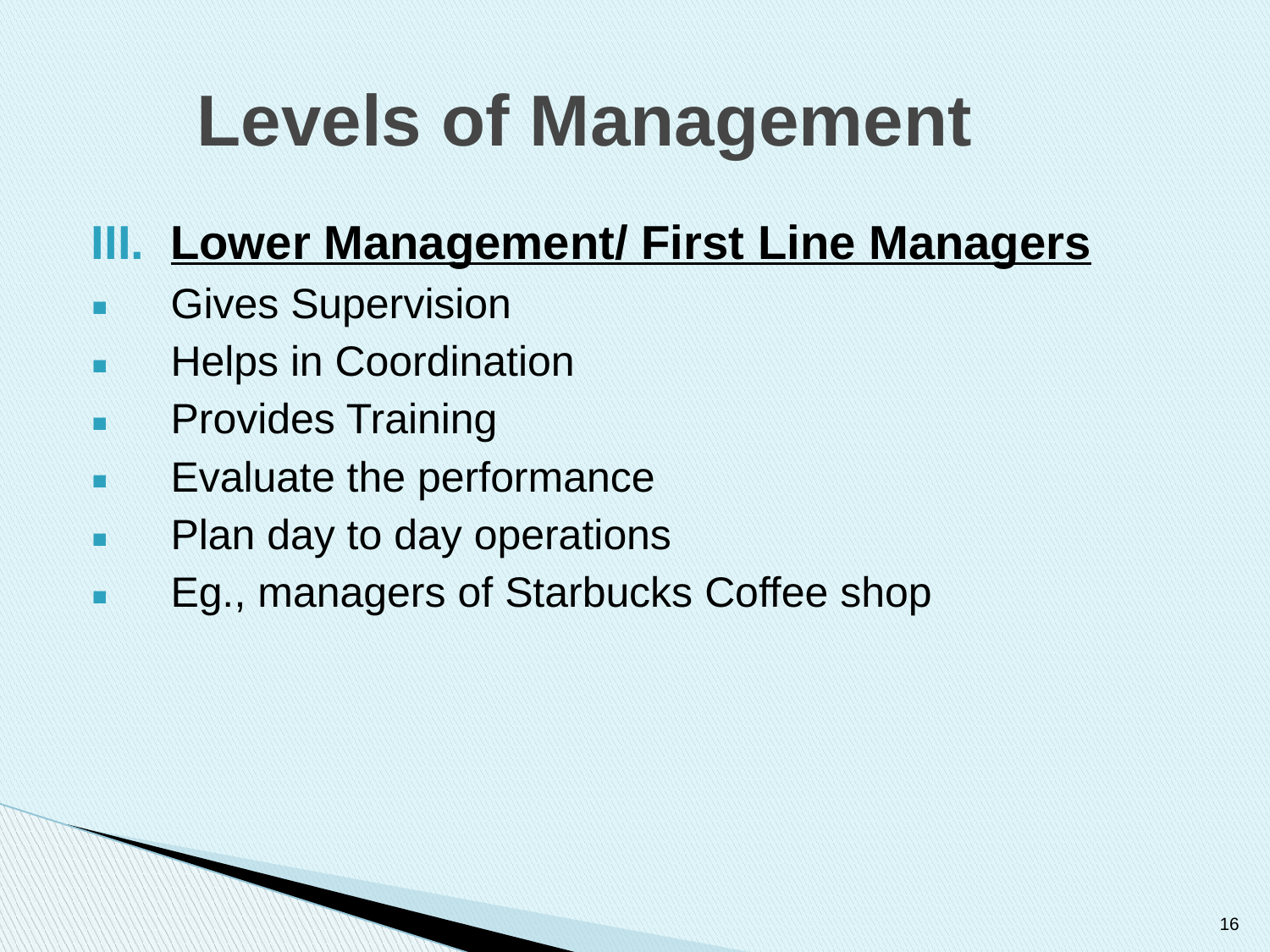

# Levels of Management
Lower Management/ First Line Managers
Gives Supervision
Helps in Coordination
Provides Training
Evaluate the performance
Plan day to day operations
Eg., managers of Starbucks Coffee shop

16